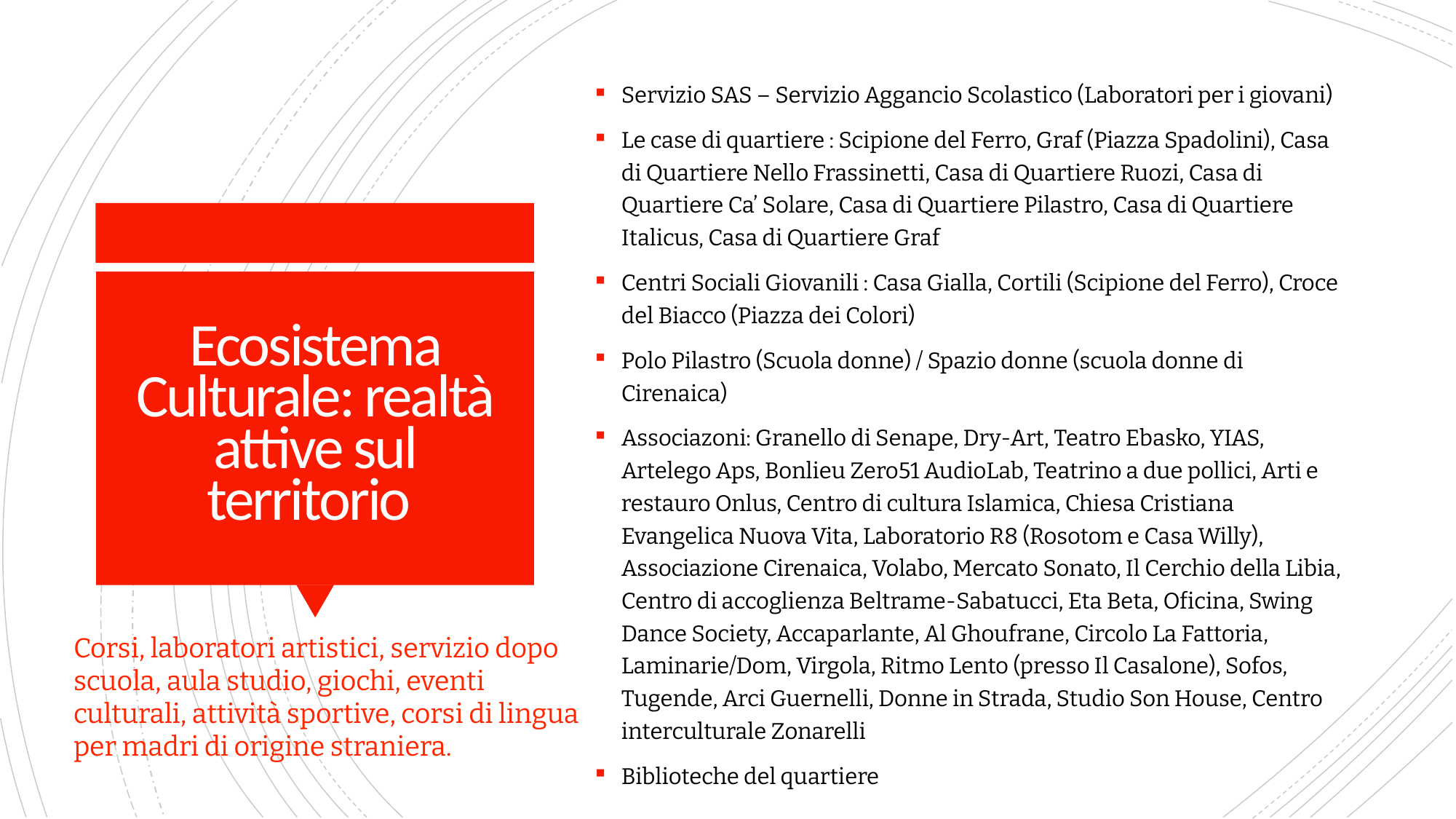

Servizio SAS – Servizio Aggancio Scolastico (Laboratori per i giovani)
Le case di quartiere : Scipione del Ferro, Graf (Piazza Spadolini), Casa di Quartiere Nello Frassinetti, Casa di Quartiere Ruozi, Casa di Quartiere Ca’ Solare, Casa di Quartiere Pilastro, Casa di Quartiere Italicus, Casa di Quartiere Graf
Centri Sociali Giovanili : Casa Gialla, Cortili (Scipione del Ferro), Croce del Biacco (Piazza dei Colori)
Polo Pilastro (Scuola donne) / Spazio donne (scuola donne di Cirenaica)
Associazoni: Granello di Senape, Dry-Art, Teatro Ebasko, YIAS, Artelego Aps, Bonlieu Zero51 AudioLab, Teatrino a due pollici, Arti e restauro Onlus, Centro di cultura Islamica, Chiesa Cristiana Evangelica Nuova Vita, Laboratorio R8 (Rosotom e Casa Willy), Associazione Cirenaica, Volabo, Mercato Sonato, Il Cerchio della Libia, Centro di accoglienza Beltrame-Sabatucci, Eta Beta, Oficina, Swing Dance Society, Accaparlante, Al Ghoufrane, Circolo La Fattoria, Laminarie/Dom, Virgola, Ritmo Lento (presso Il Casalone), Sofos, Tugende, Arci Guernelli, Donne in Strada, Studio Son House, Centro interculturale Zonarelli
Biblioteche del quartiere

# Ecosistema Culturale: realtà attive sul territorio
Corsi, laboratori artistici, servizio dopo scuola, aula studio, giochi, eventi culturali, attività sportive, corsi di lingua per madri di origine straniera.